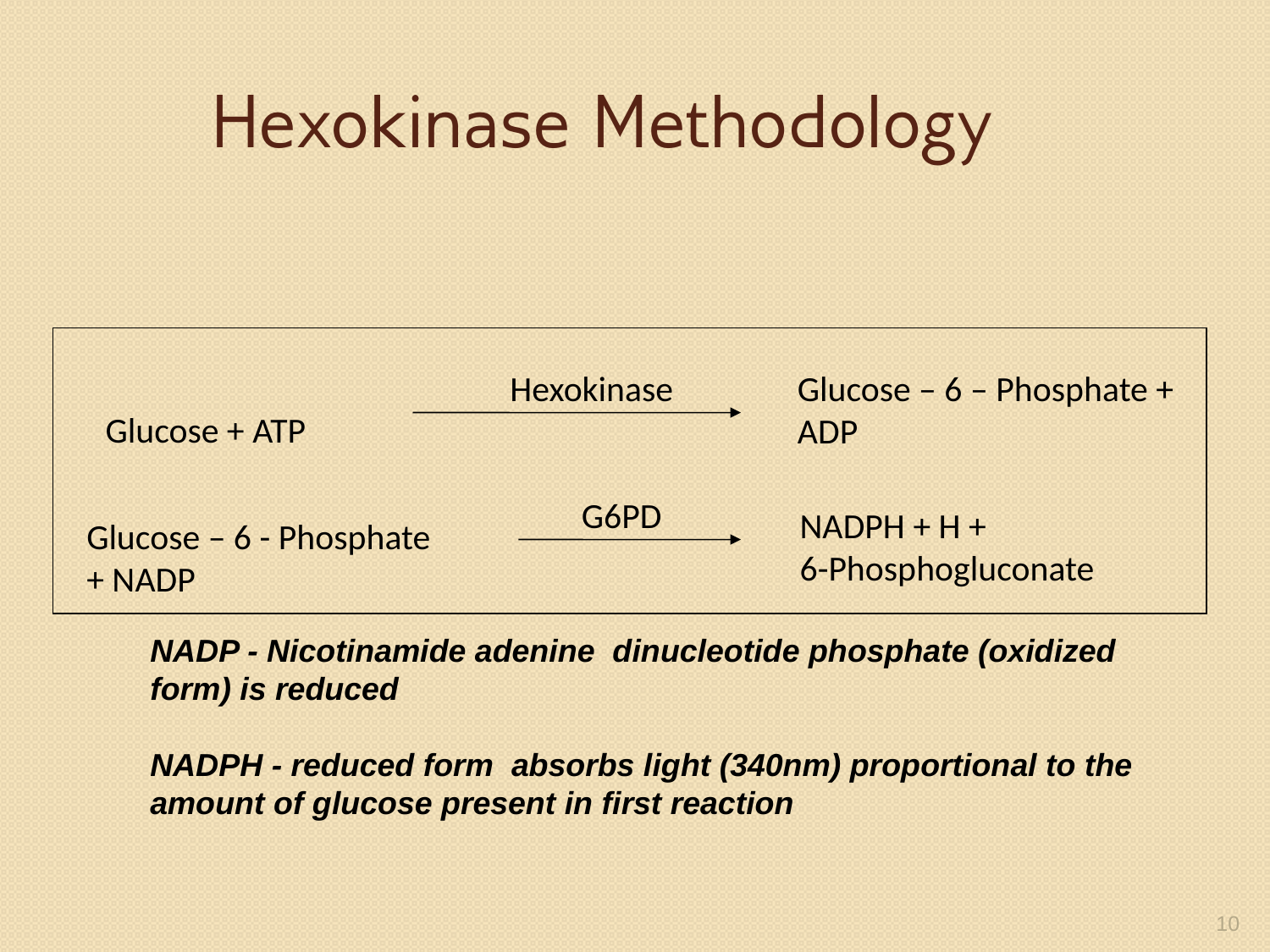

# Hexokinase Methodology

     Glucose + ATP

Hexokinase
Glucose – 6 – Phosphate +
ADP

Glucose – 6 - Phosphate
+ NADP
G6PD
NADPH + H +
6-Phosphogluconate

NADP - Nicotinamide adenine  dinucleotide phosphate (oxidized form) is reduced

NADPH - reduced form  absorbs light (340nm) proportional to the amount of glucose present in first reaction

10